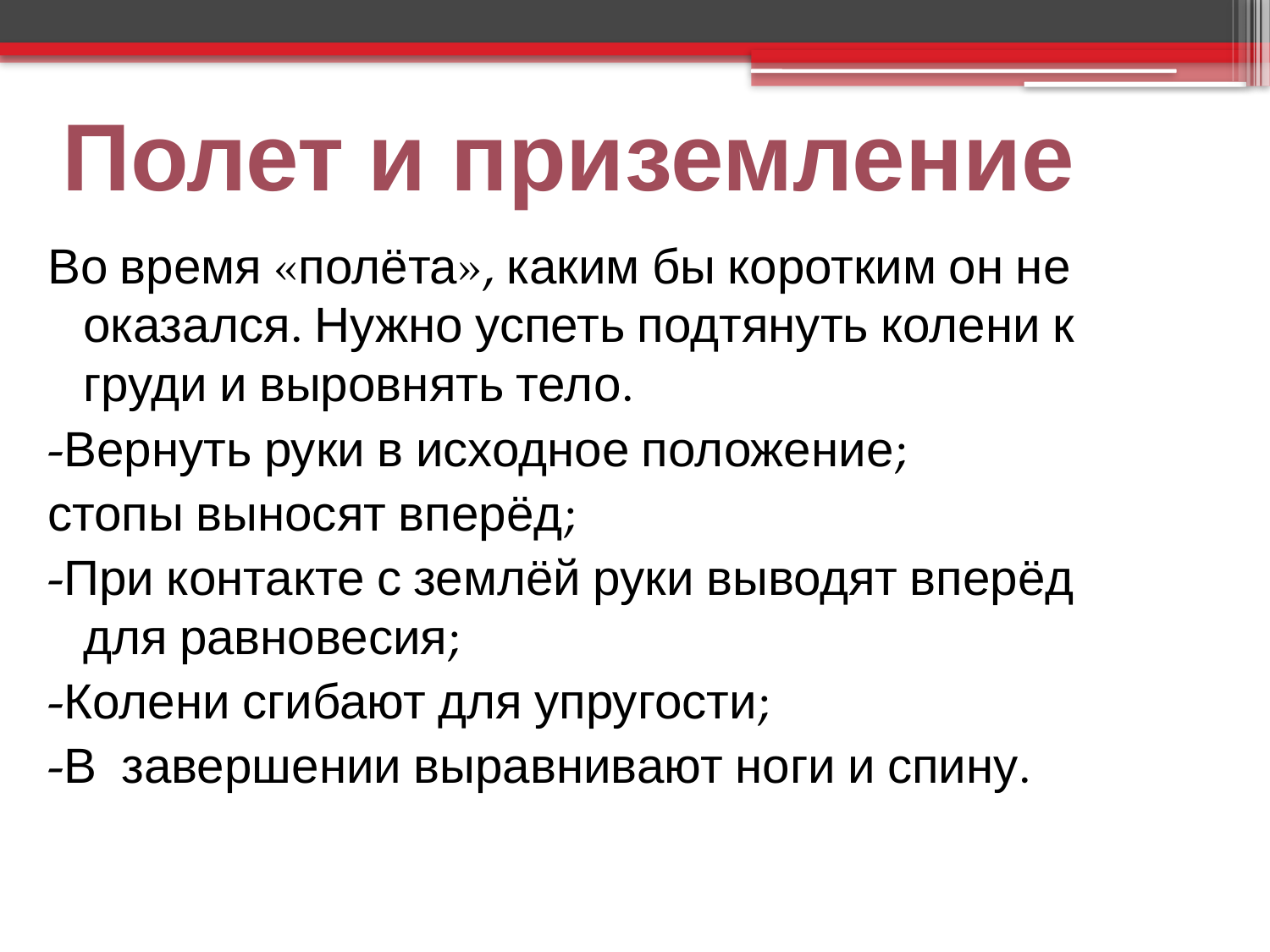

Полет и приземление
Во время «полёта», каким бы коротким он не оказался. Нужно успеть подтянуть колени к груди и выровнять тело.
-Вернуть руки в исходное положение;
стопы выносят вперёд;
-При контакте с землёй руки выводят вперёд для равновесия;
-Колени сгибают для упругости;
-В  завершении выравнивают ноги и спину.